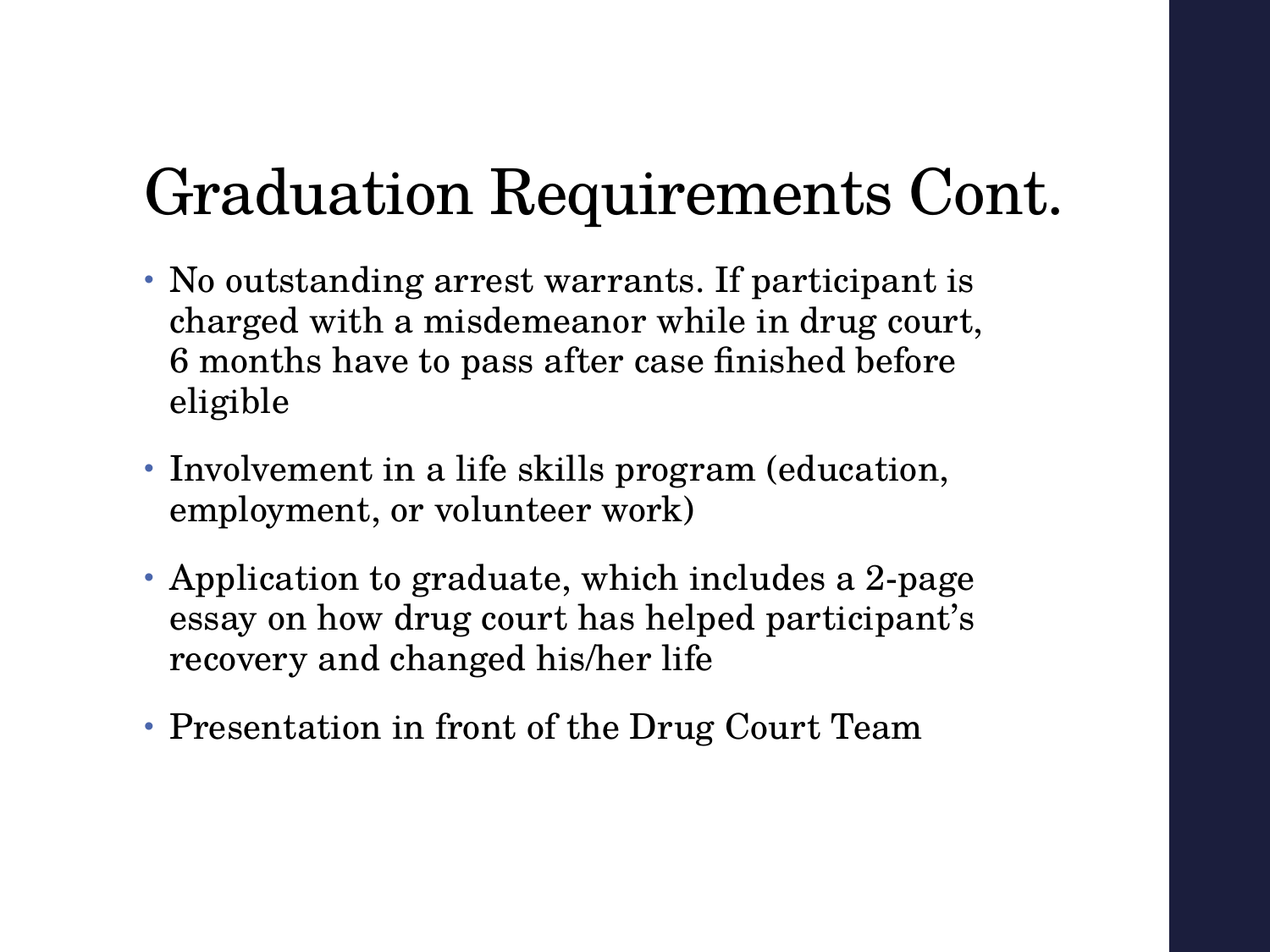

# Graduation Requirements Cont.
No outstanding arrest warrants. If participant is charged with a misdemeanor while in drug court, 6 months have to pass after case finished before eligible
Involvement in a life skills program (education, employment, or volunteer work)
Application to graduate, which includes a 2-page essay on how drug court has helped participant’s recovery and changed his/her life
Presentation in front of the Drug Court Team